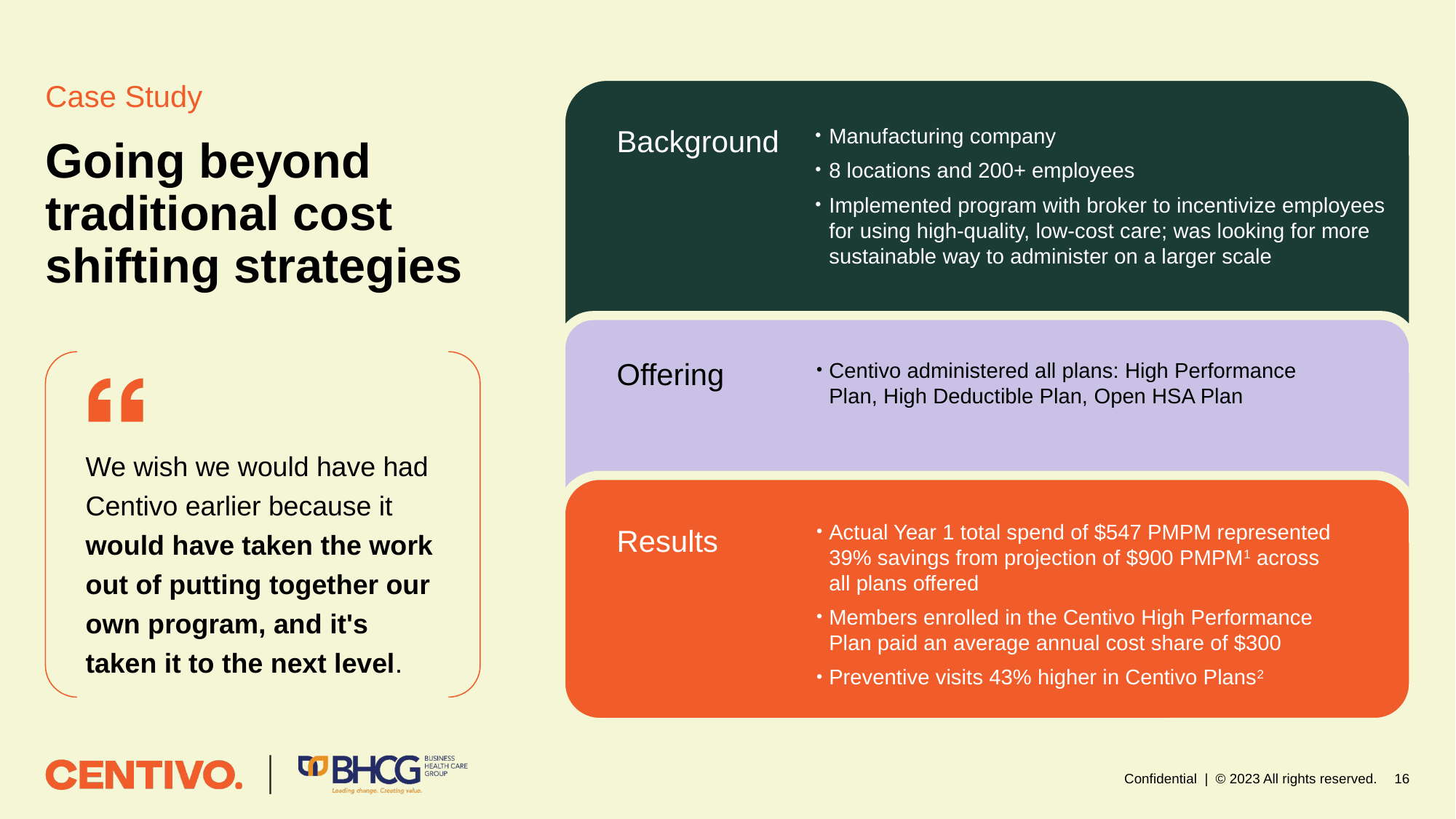

Case Study
Manufacturing company
8 locations and 200+ employees
Implemented program with broker to incentivize employees for using high-quality, low-cost care; was looking for more sustainable way to administer on a larger scale
Background
# Going beyond traditional cost shifting strategies

Offering
Centivo administered all plans: High Performance Plan, High Deductible Plan, Open HSA Plan

We wish we would have had Centivo earlier because it would have taken the work out of putting together our own program, and it's taken it to the next level.

Actual Year 1 total spend of $547 PMPM represented 39% savings from projection of $900 PMPM1 across all plans offered
Members enrolled in the Centivo High Performance Plan paid an average annual cost share of $300
Preventive visits 43% higher in Centivo Plans2
Results
Confidential  |  © 2023 All rights reserved.
16